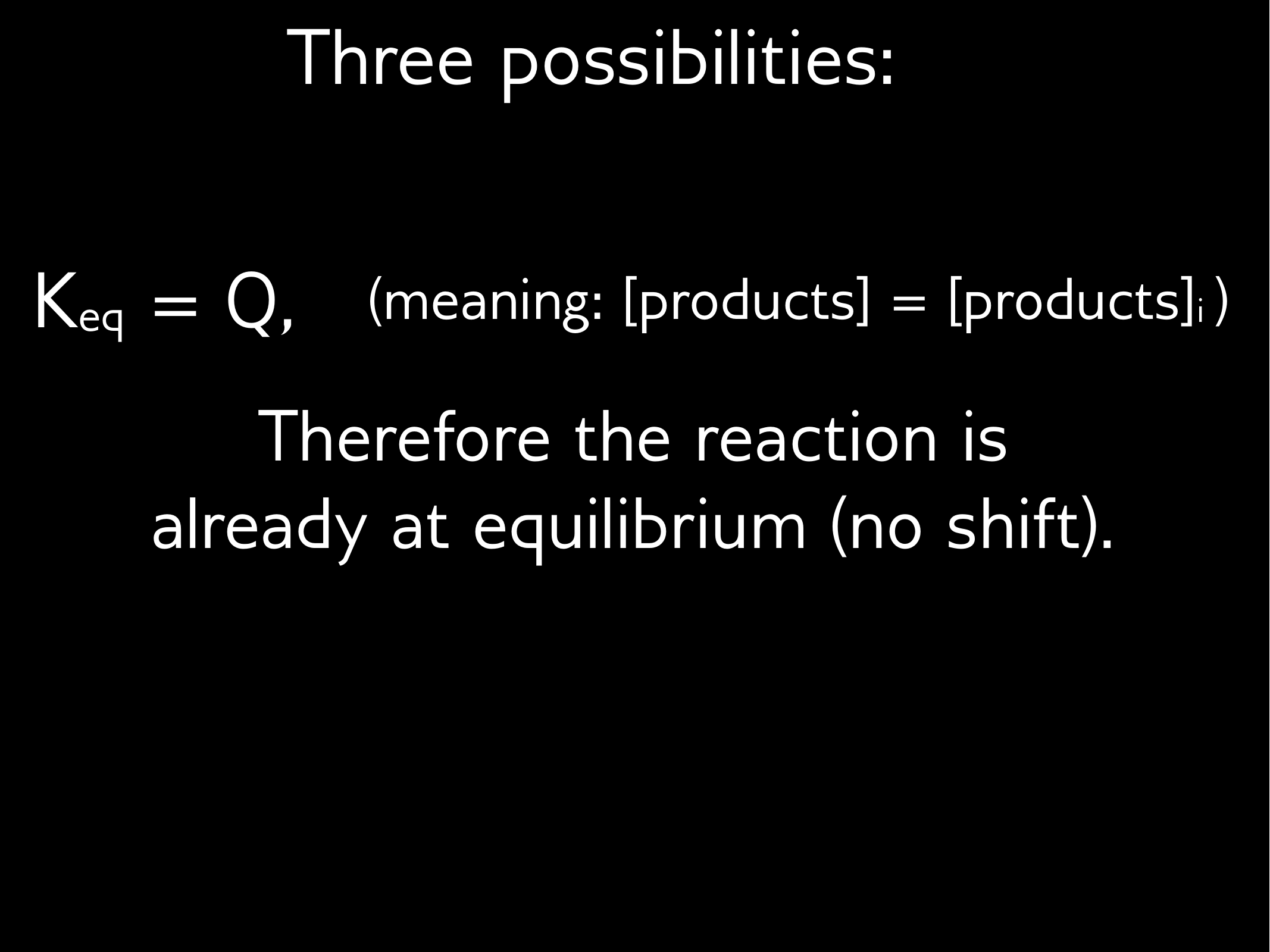

Three possibilities:
Keq = Q,
(meaning: [products] = [products]i )
Therefore the reaction is
already at equilibrium (no shift).